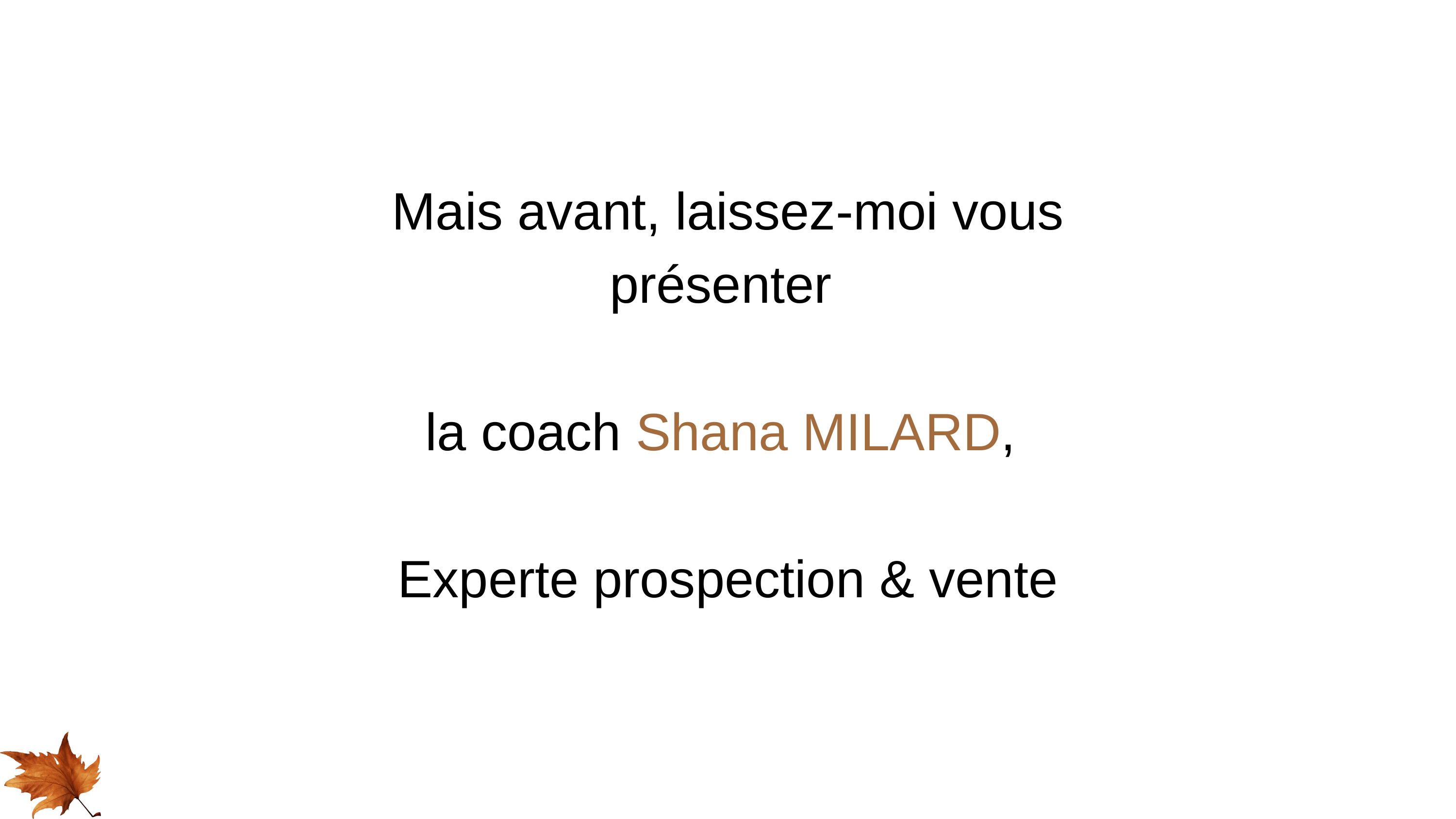

Mais avant, laissez-moi vous présenter

la coach Shana MILARD,

Experte prospection & vente